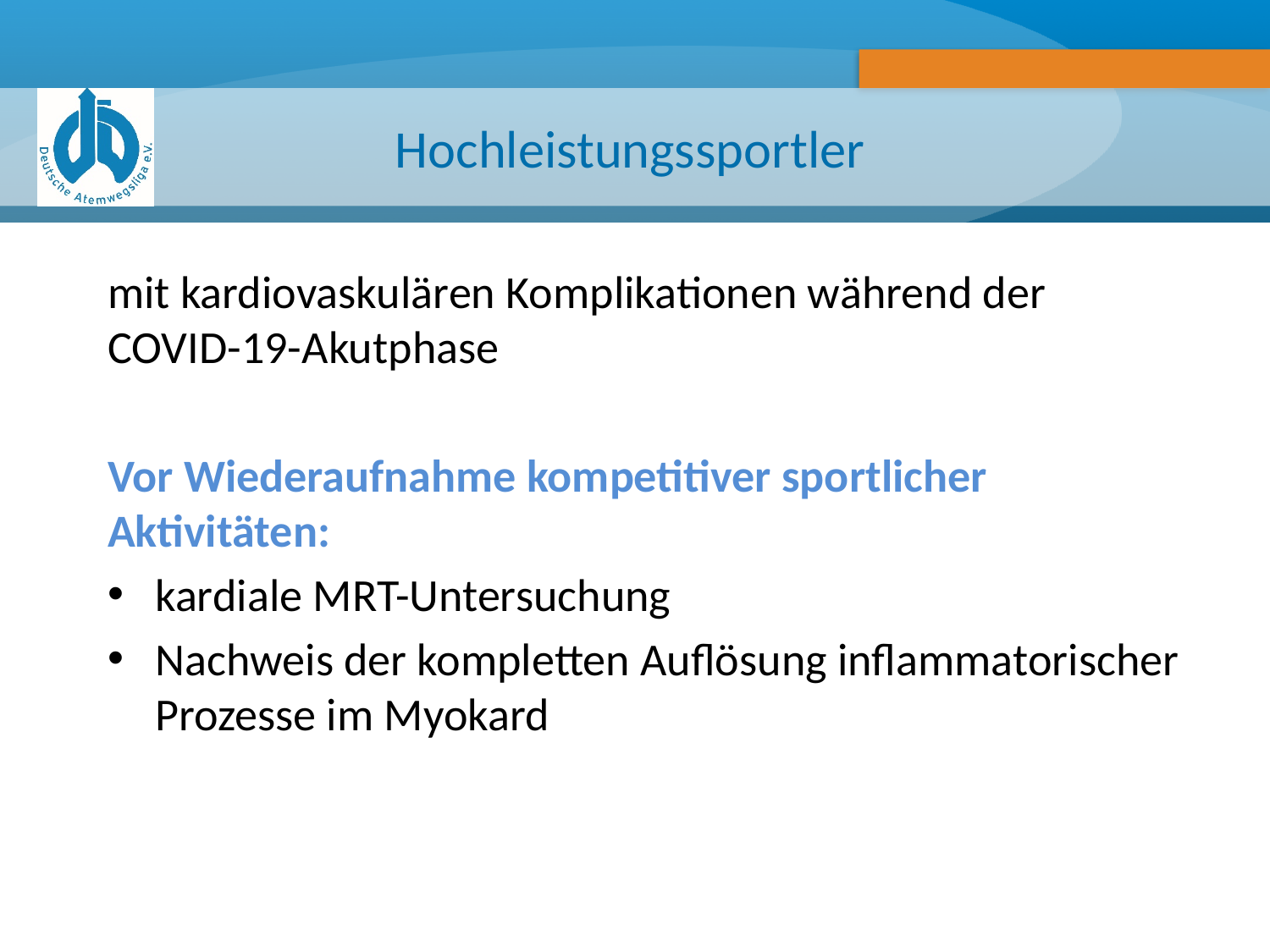

# Hochleistungssportler
mit kardiovaskulären Komplikationen während der
COVID-19-Akutphase

Vor Wiederaufnahme kompetitiver sportlicher Aktivitäten:
kardiale MRT-Untersuchung
Nachweis der kompletten Auflösung inflammatorischer Prozesse im Myokard